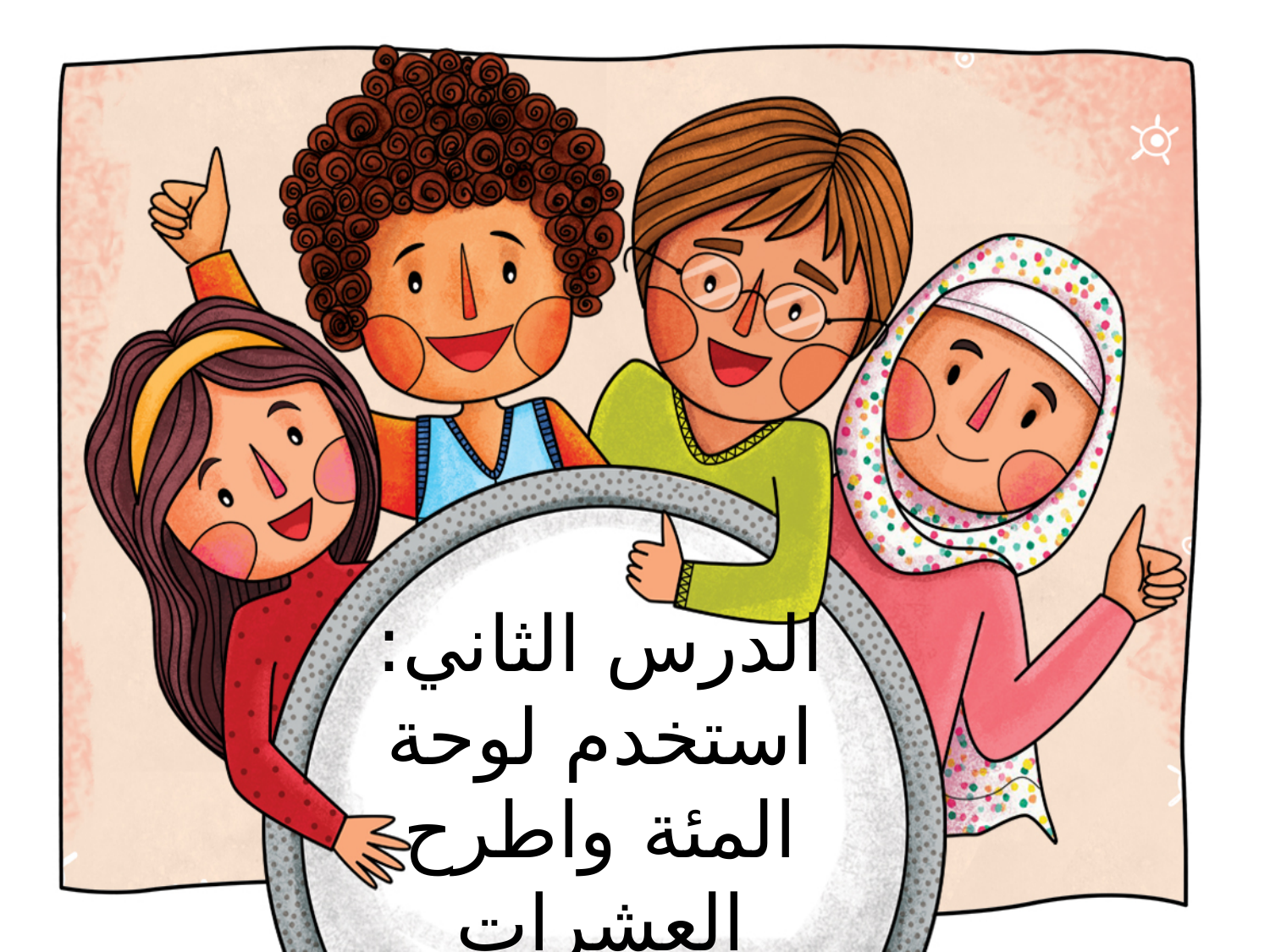

# الدرس الثاني: استخدم لوحة المئة واطرح العشرات